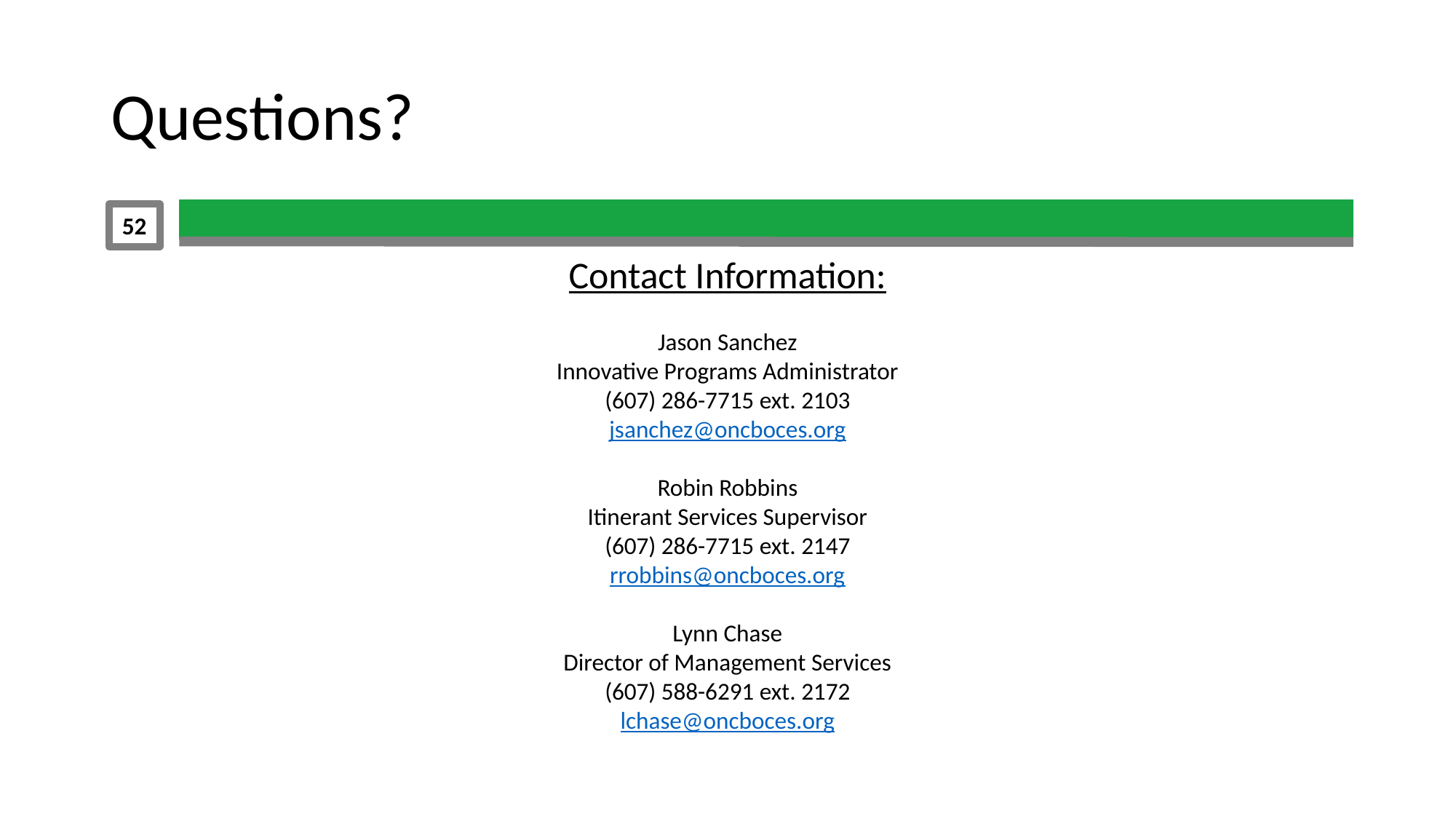

# Questions?
52
Contact Information:

Jason Sanchez
Innovative Programs Administrator
(607) 286-7715 ext. 2103
jsanchez@oncboces.org

Robin Robbins
Itinerant Services Supervisor
(607) 286-7715 ext. 2147
rrobbins@oncboces.org

Lynn Chase
Director of Management Services
(607) 588-6291 ext. 2172
lchase@oncboces.org